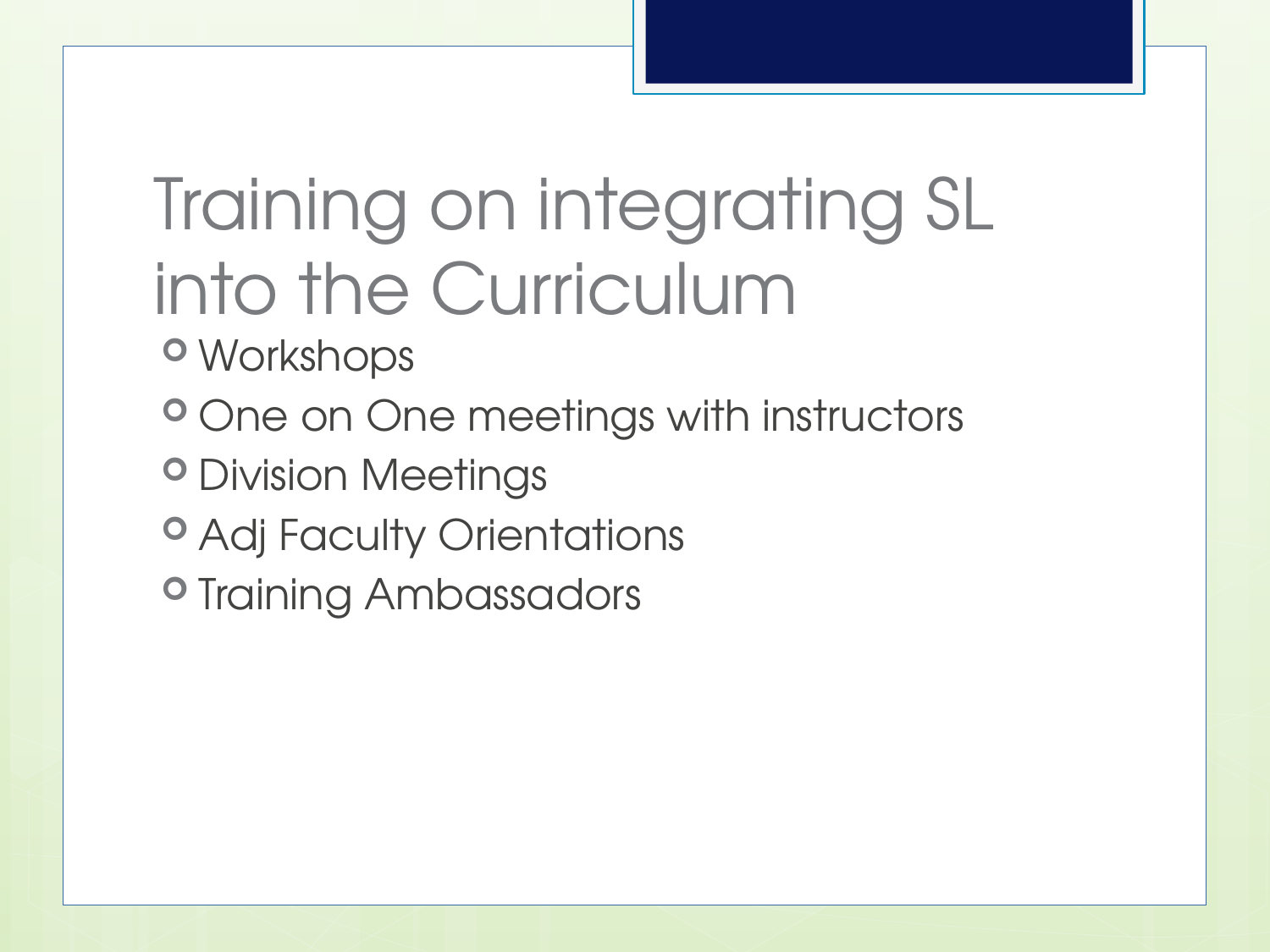

# Training on integrating SL into the Curriculum
Workshops
One on One meetings with instructors
Division Meetings
Adj Faculty Orientations
Training Ambassadors